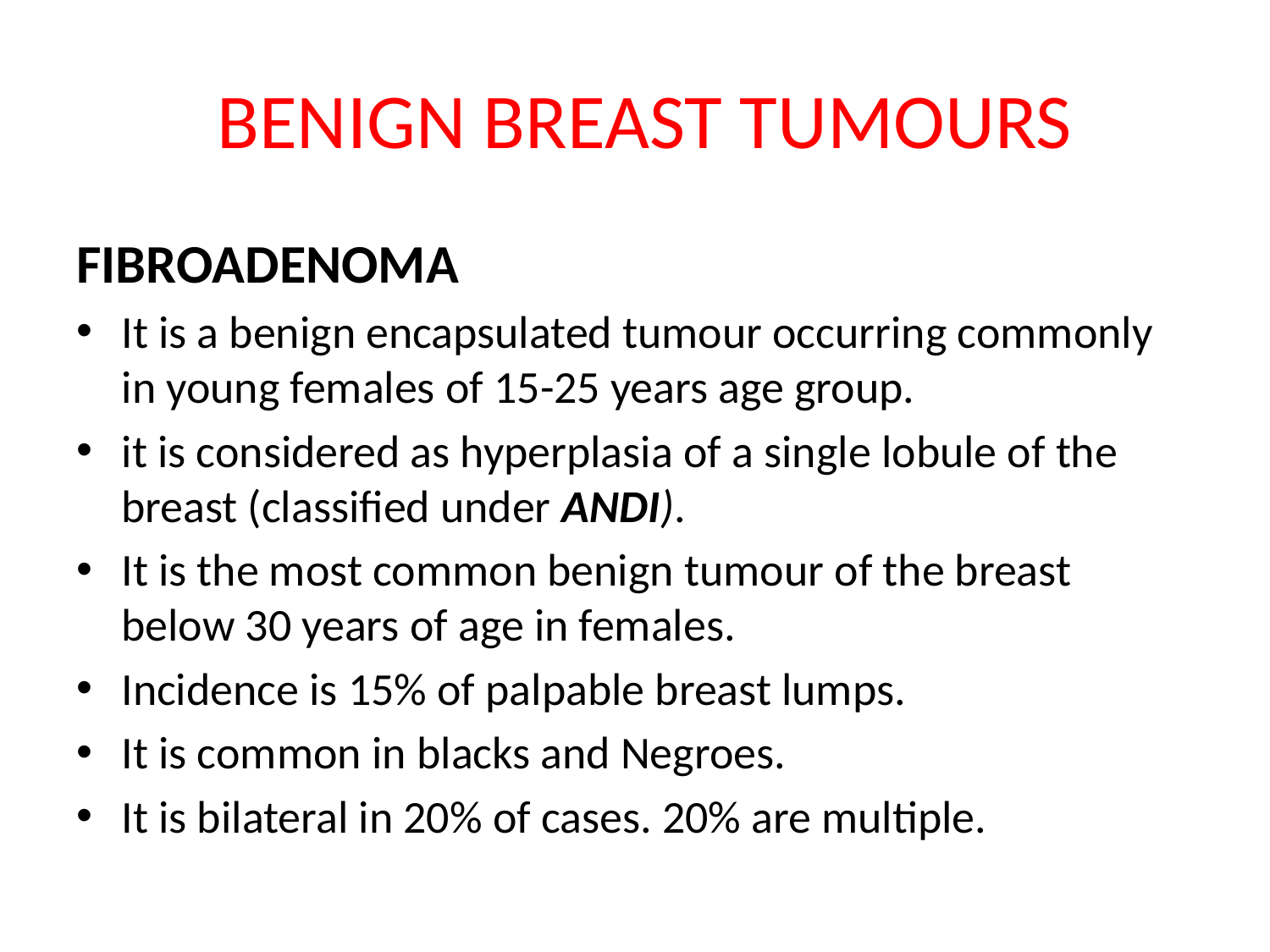

# BENIGN BREAST TUMOURS
FIBROADENOMA
It is a benign encapsulated tumour occurring commonly in young females of 15-25 years age group.
it is considered as hyperplasia of a single lobule of the breast (classified under ANDI).
It is the most common benign tumour of the breast below 30 years of age in females.
Incidence is 15% of palpable breast lumps.
It is common in blacks and Negroes.
It is bilateral in 20% of cases. 20% are multiple.